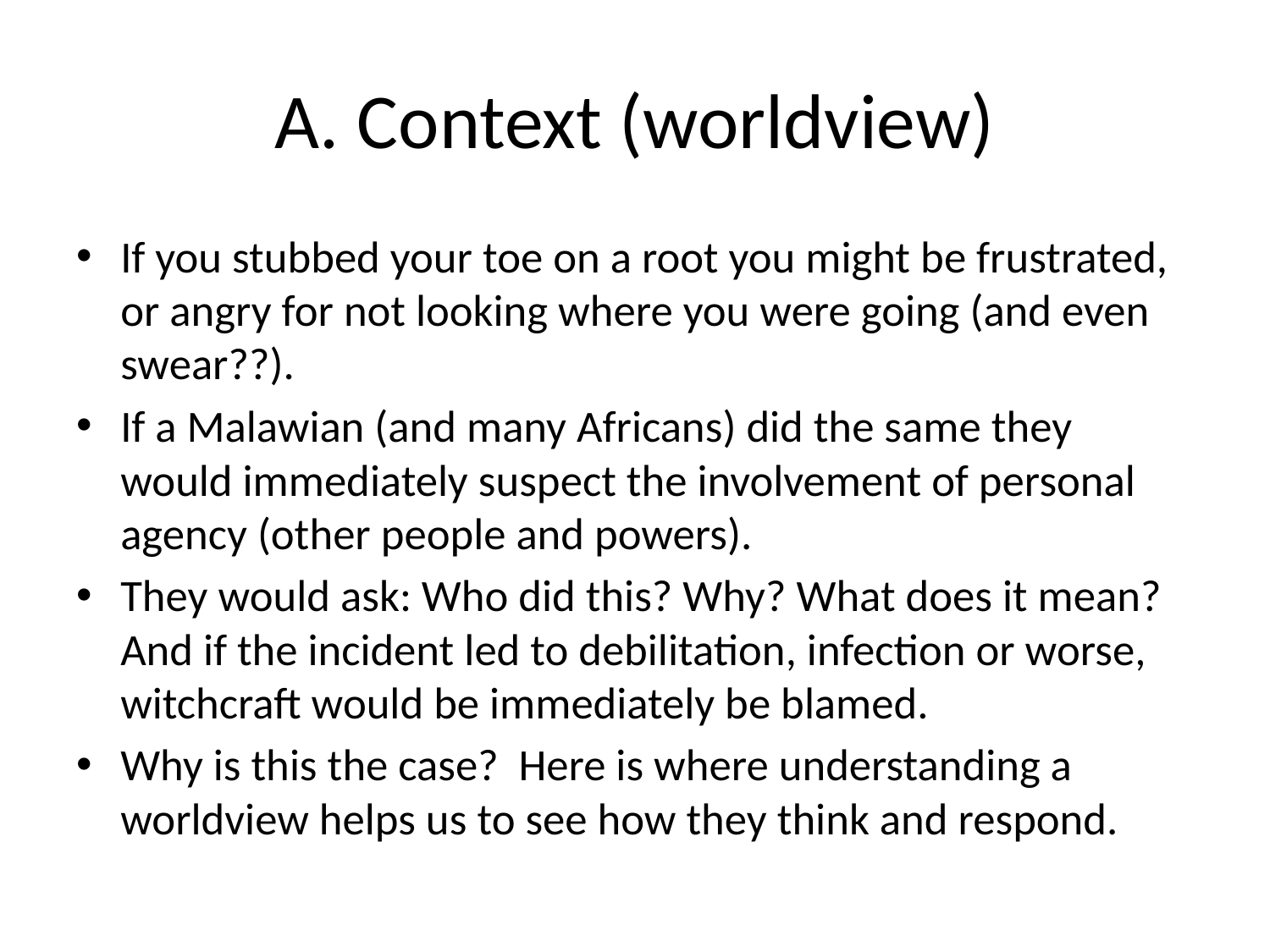

# A. Context (worldview)
If you stubbed your toe on a root you might be frustrated, or angry for not looking where you were going (and even swear??).
If a Malawian (and many Africans) did the same they would immediately suspect the involvement of personal agency (other people and powers).
They would ask: Who did this? Why? What does it mean?  And if the incident led to debilitation, infection or worse, witchcraft would be immediately be blamed.
Why is this the case?  Here is where understanding a worldview helps us to see how they think and respond.